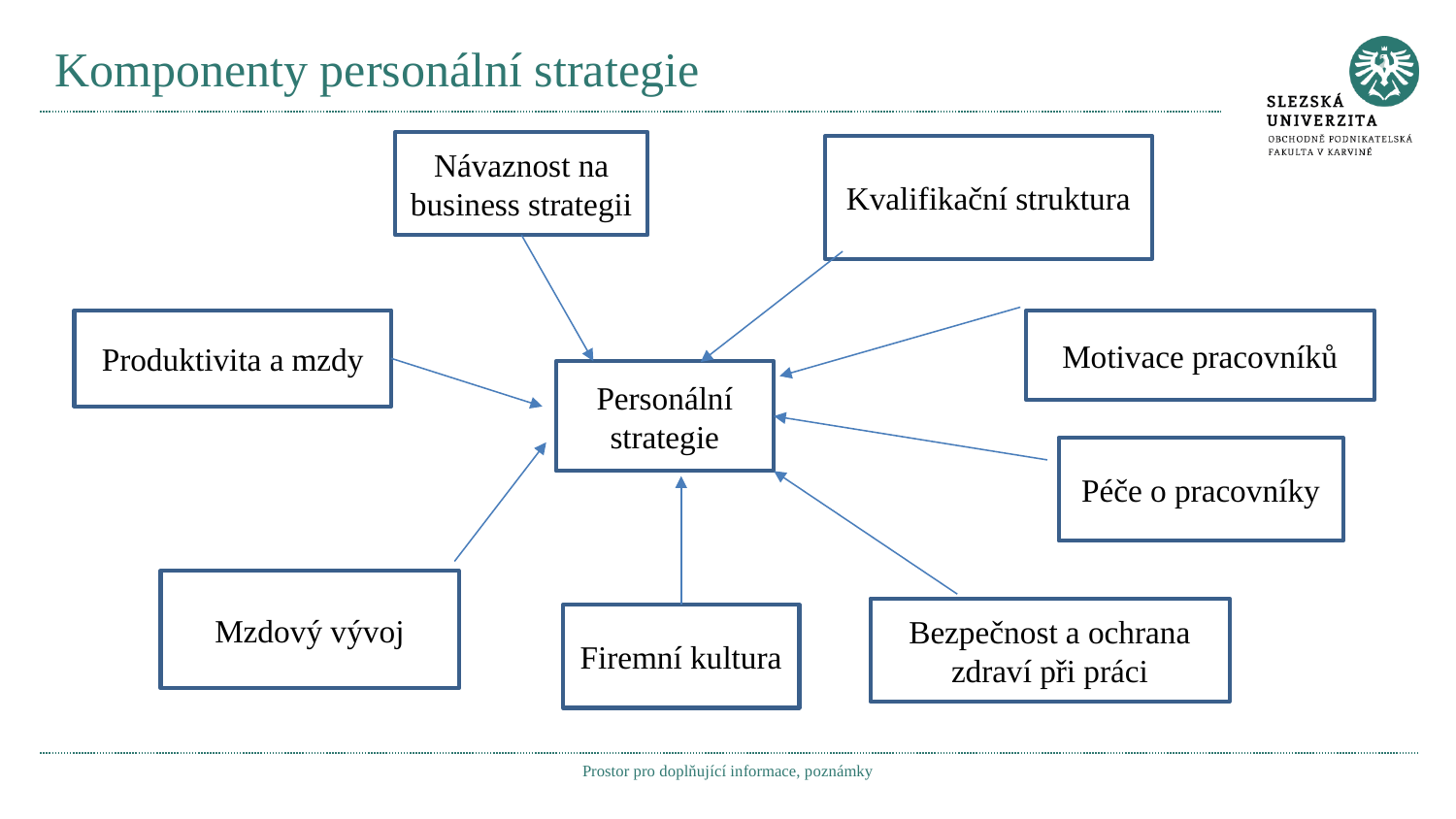

# Komponenty personální strategie

Návaznost na business strategii
Kvalifikační struktura
Produktivita a mzdy
Motivace pracovníků
Personální strategie
Péče o pracovníky
Mzdový vývoj
Bezpečnost a ochrana zdraví při práci
Firemní kultura
Prostor pro doplňující informace, poznámky